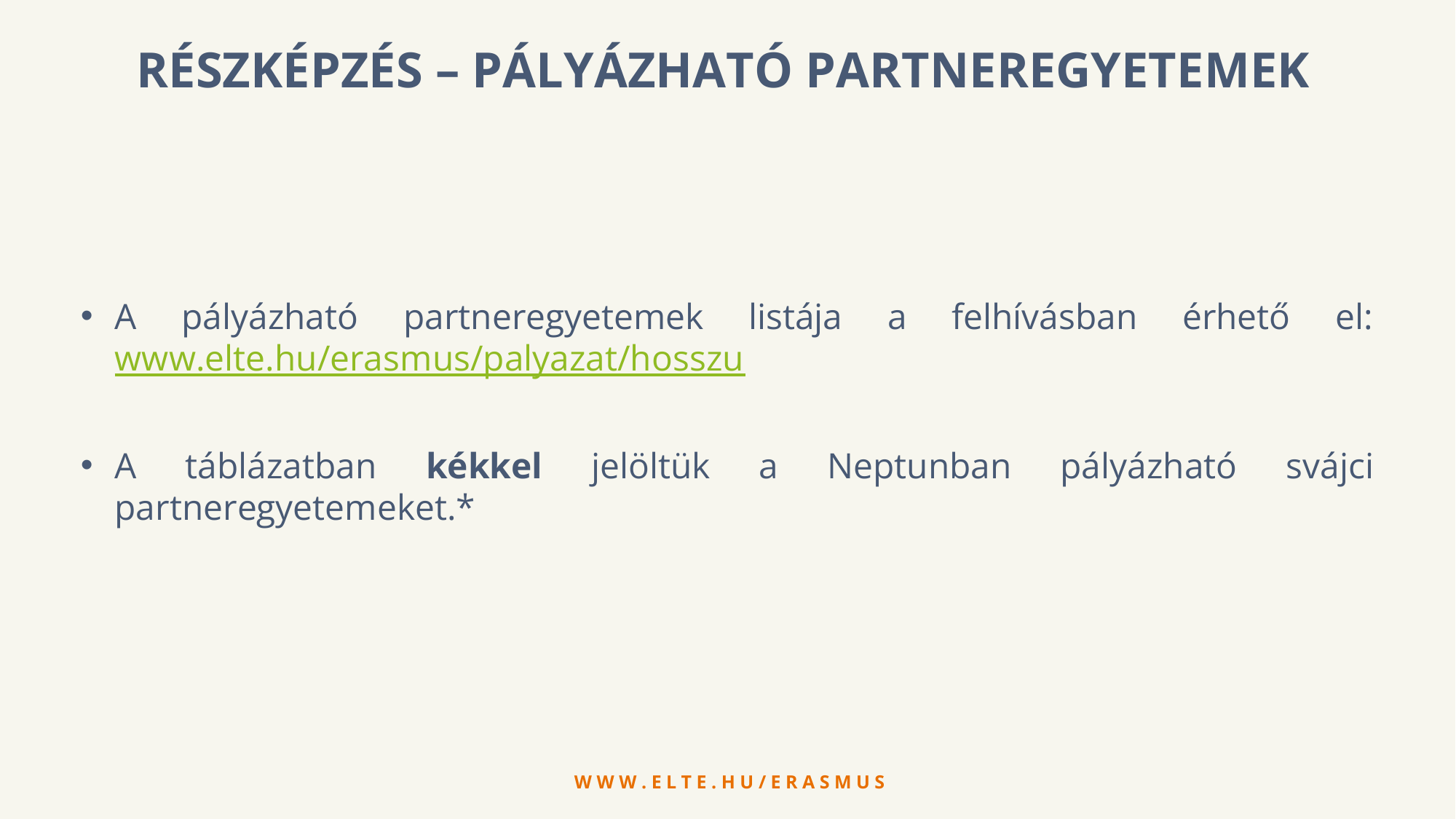

Részképzés – Pályázható partneregyetemek
A pályázható partneregyetemek listája a felhívásban érhető el: www.elte.hu/erasmus/palyazat/hosszu

A táblázatban kékkel jelöltük a Neptunban pályázható svájci partneregyetemeket.*

w w w . e l t e . h u / e r a s m u s